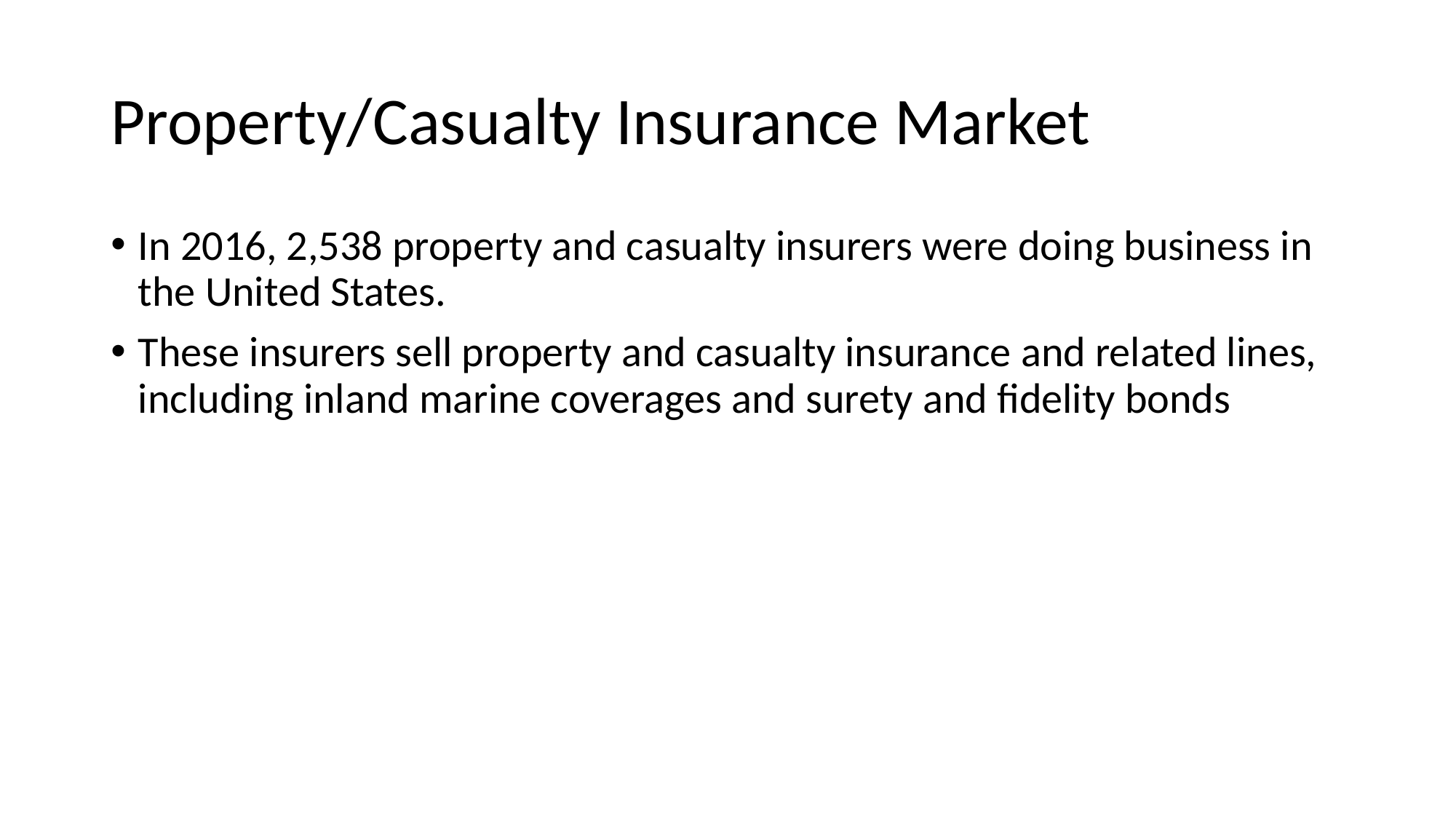

# Property/Casualty Insurance Market
In 2016, 2,538 property and casualty insurers were doing business in the United States.
These insurers sell property and casualty insurance and related lines, including inland marine coverages and surety and fidelity bonds